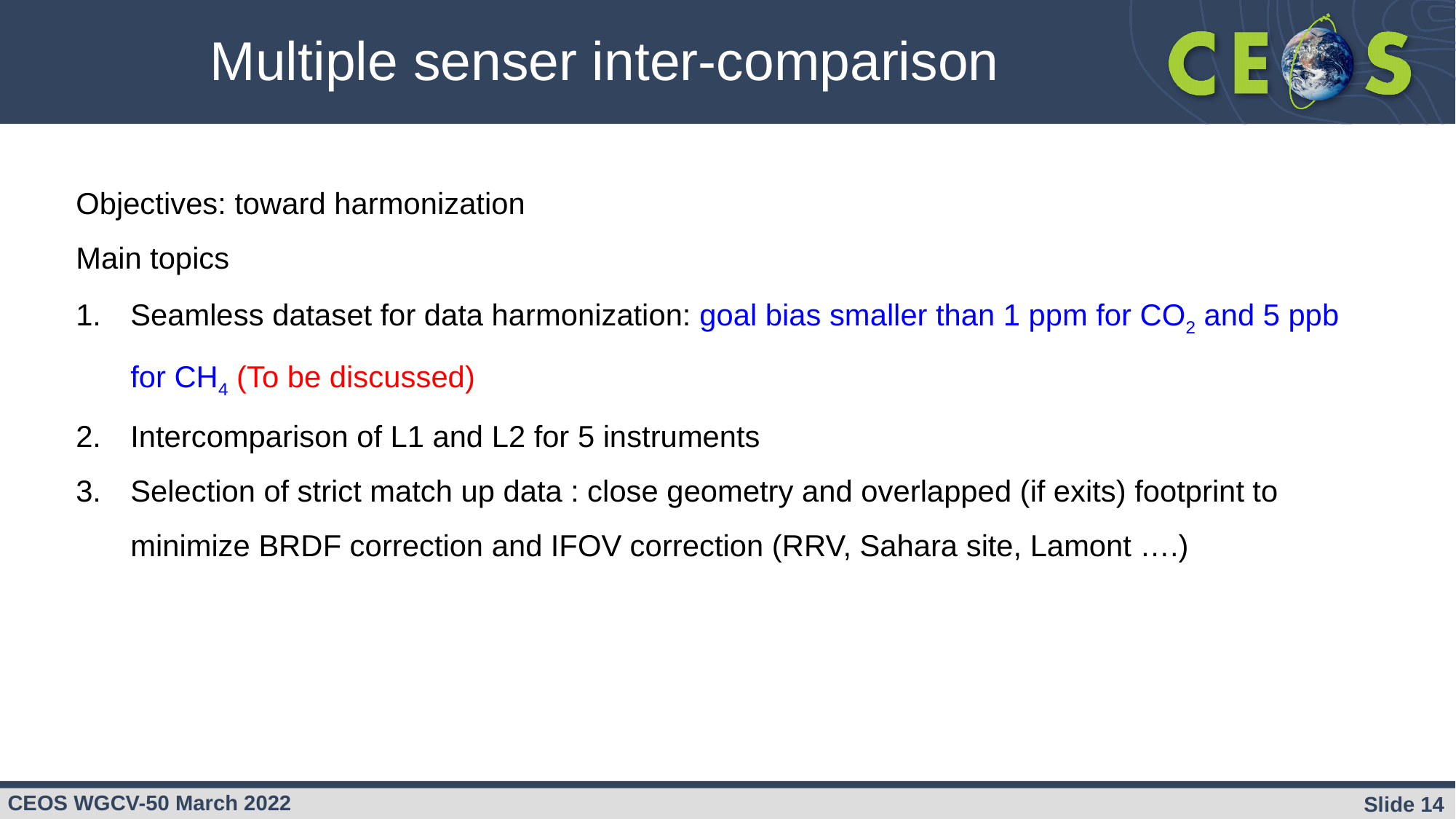

Multiple senser inter-comparison
Objectives: toward harmonization
Main topics
Seamless dataset for data harmonization: goal bias smaller than 1 ppm for CO2 and 5 ppb for CH4 (To be discussed)
Intercomparison of L1 and L2 for 5 instruments
Selection of strict match up data : close geometry and overlapped (if exits) footprint to minimize BRDF correction and IFOV correction (RRV, Sahara site, Lamont ….)